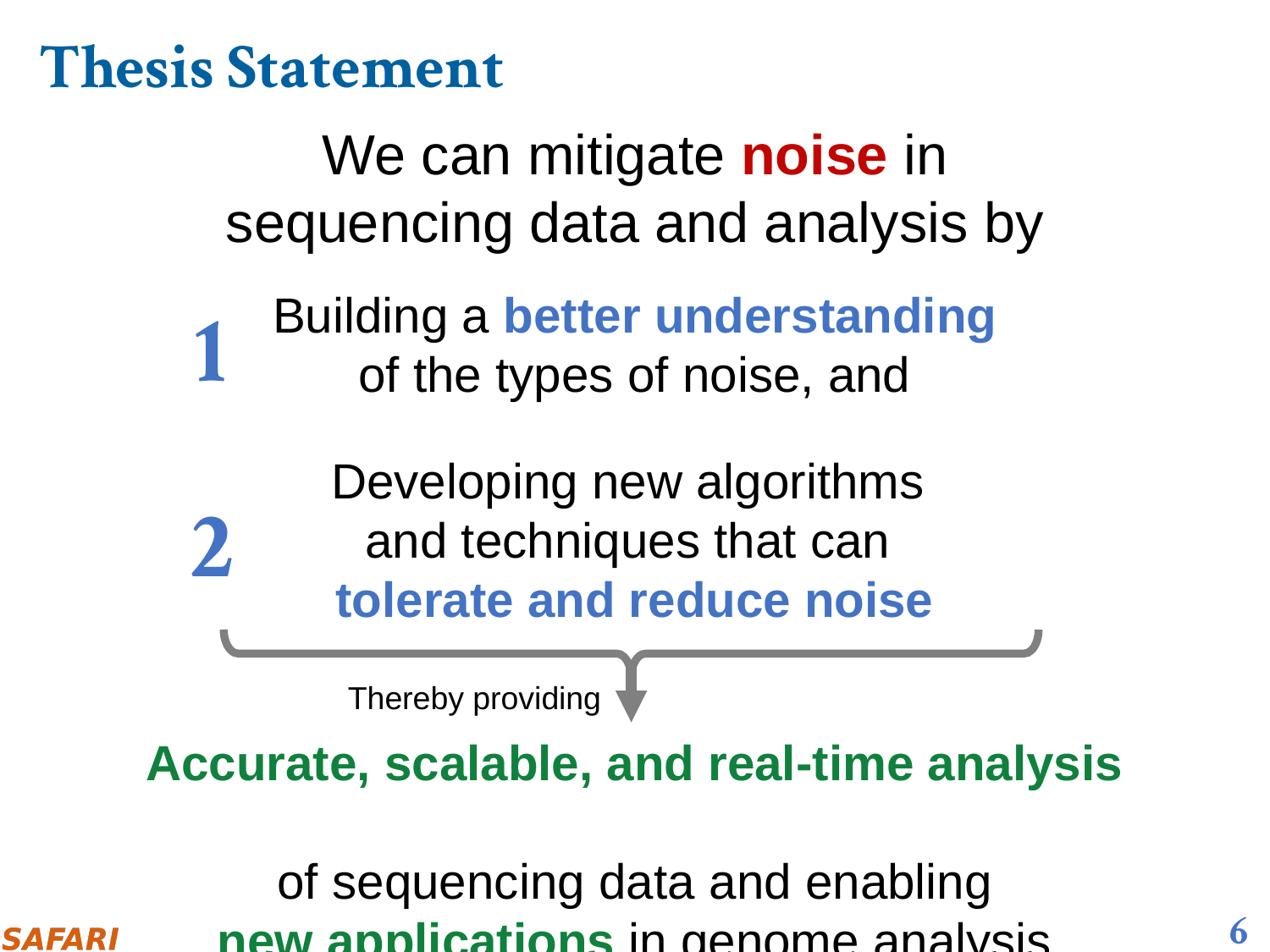

# Thesis Statement
We can mitigate noise in sequencing data and analysis by
Building a better understanding
of the types of noise, and
1
Developing new algorithms
and techniques that can
tolerate and reduce noise
2

Thereby providing
Accurate, scalable, and real-time analysis
of sequencing data and enabling
new applications in genome analysis
6